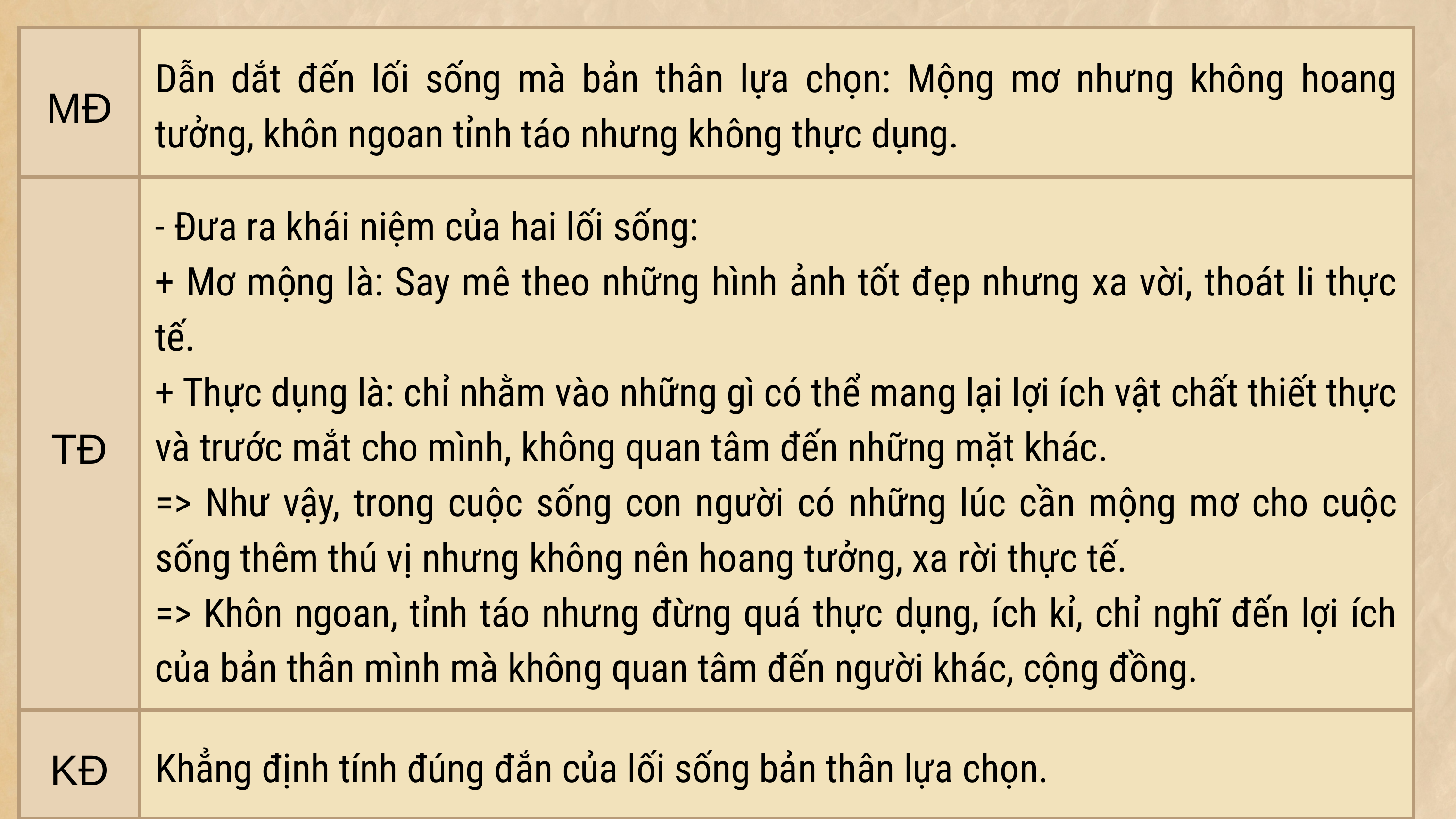

| MĐ | Dẫn dắt đến lối sống mà bản thân lựa chọn: Mộng mơ nhưng không hoang tưởng, khôn ngoan tỉnh táo nhưng không thực dụng. |
| --- | --- |
| TĐ | - Đưa ra khái niệm của hai lối sống: + Mơ mộng là: Say mê theo những hình ảnh tốt đẹp nhưng xa vời, thoát li thực tế. + Thực dụng là: chỉ nhằm vào những gì có thể mang lại lợi ích vật chất thiết thực và trước mắt cho mình, không quan tâm đến những mặt khác. => Như vậy, trong cuộc sống con người có những lúc cần mộng mơ cho cuộc sống thêm thú vị nhưng không nên hoang tưởng, xa rời thực tế. => Khôn ngoan, tỉnh táo nhưng đừng quá thực dụng, ích kỉ, chỉ nghĩ đến lợi ích của bản thân mình mà không quan tâm đến người khác, cộng đồng. |
| KĐ | Khẳng định tính đúng đắn của lối sống bản thân lựa chọn. |